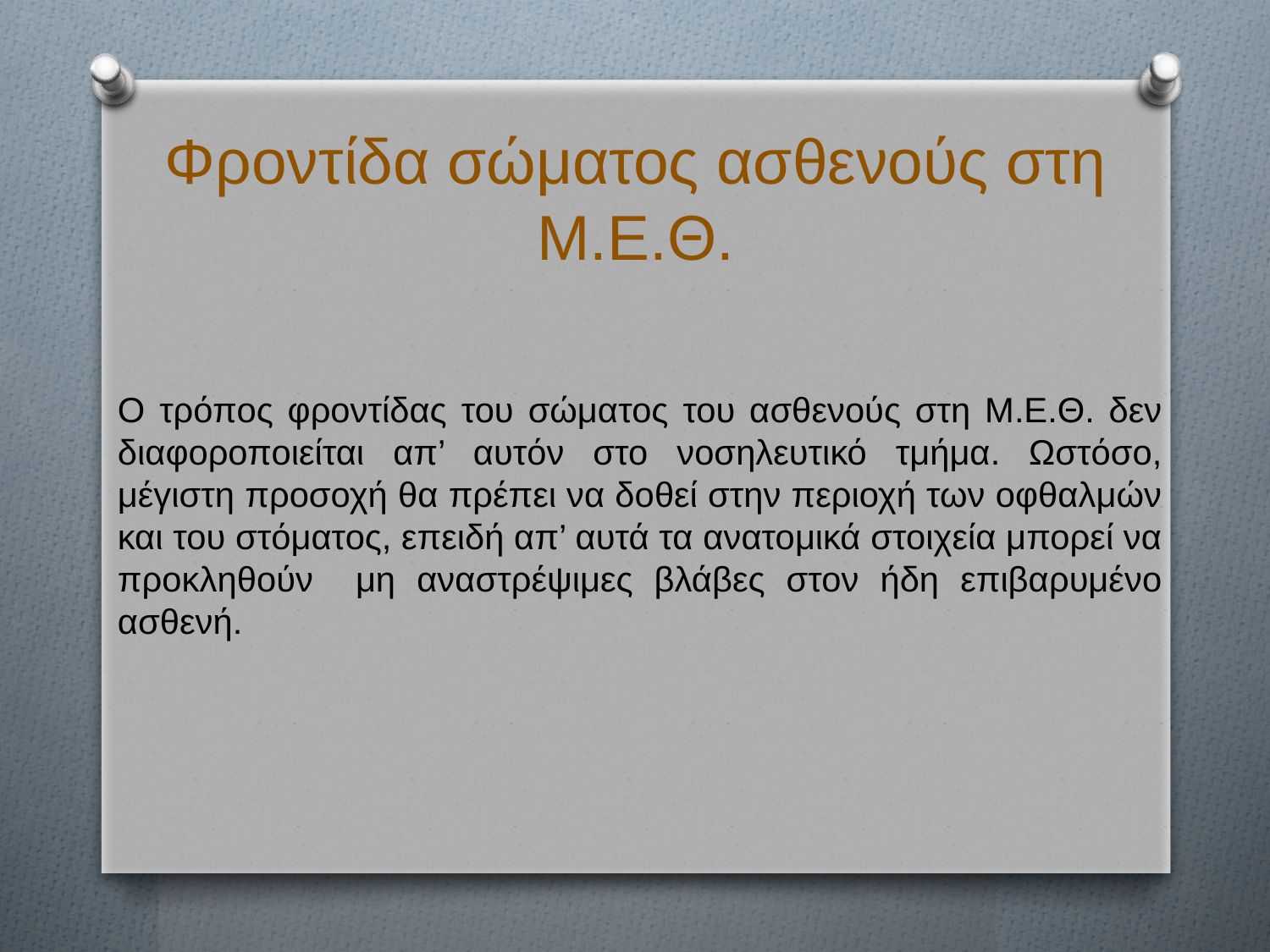

# Φροντίδα σώματος ασθενούς στη Μ.Ε.Θ.

Ο τρόπος φροντίδας του σώματος του ασθενούς στη Μ.Ε.Θ. δεν διαφοροποιείται απ’ αυτόν στο νοσηλευτικό τμήμα. Ωστόσο, μέγιστη προσοχή θα πρέπει να δοθεί στην περιοχή των οφθαλμών και του στόματος, επειδή απ’ αυτά τα ανατομικά στοιχεία μπορεί να προκληθούν  μη αναστρέψιμες βλάβες στον ήδη επιβαρυμένο ασθενή.